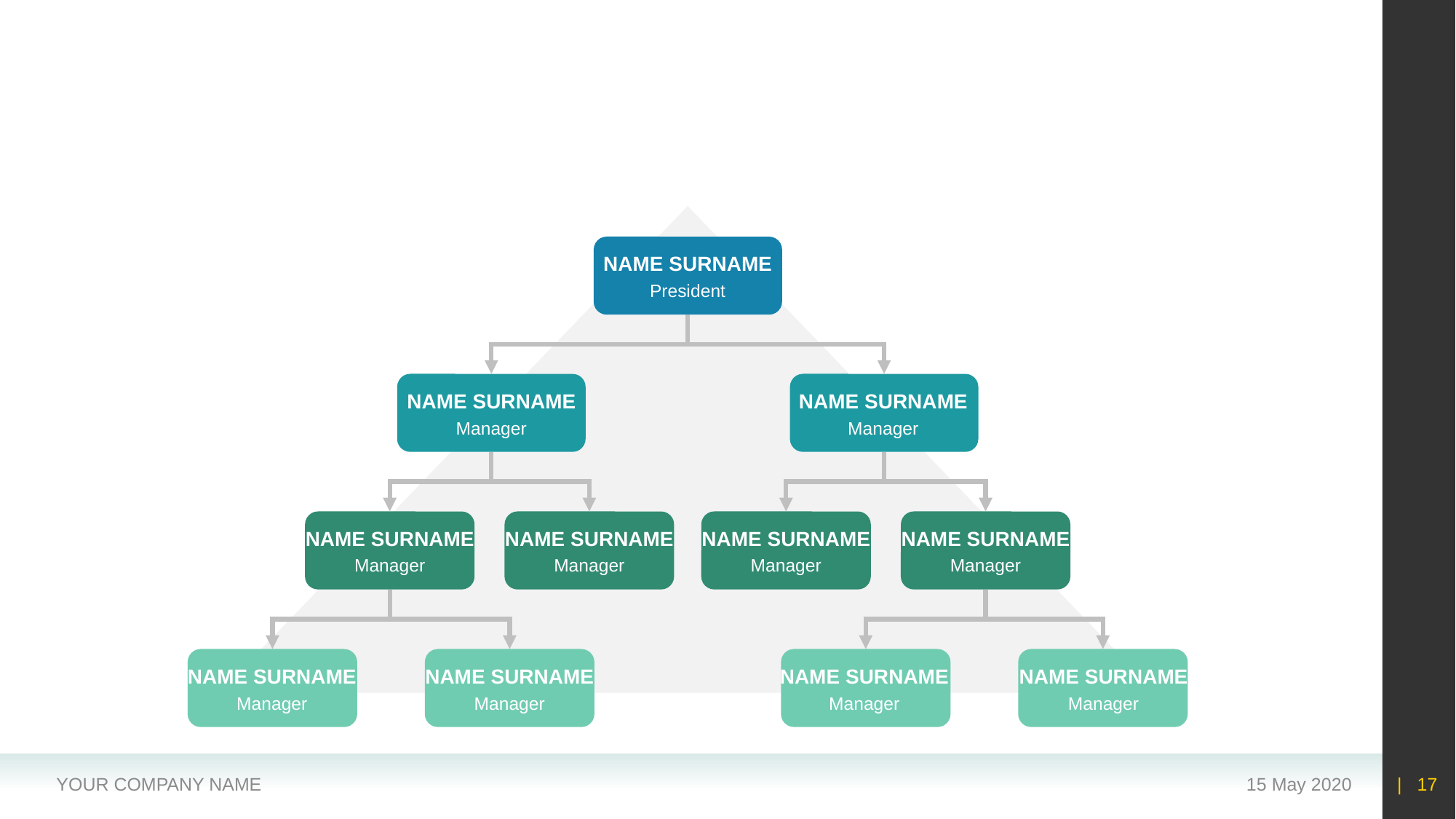

#

NAME SURNAME
President

NAME SURNAME
NAME SURNAME
Manager
Manager

NAME SURNAME
NAME SURNAME
NAME SURNAME
NAME SURNAME
Manager
Manager
Manager
Manager

NAME SURNAME
NAME SURNAME
NAME SURNAME
NAME SURNAME
Manager
Manager
Manager
Manager
YOUR COMPANY NAME
15 May 2020
|   17